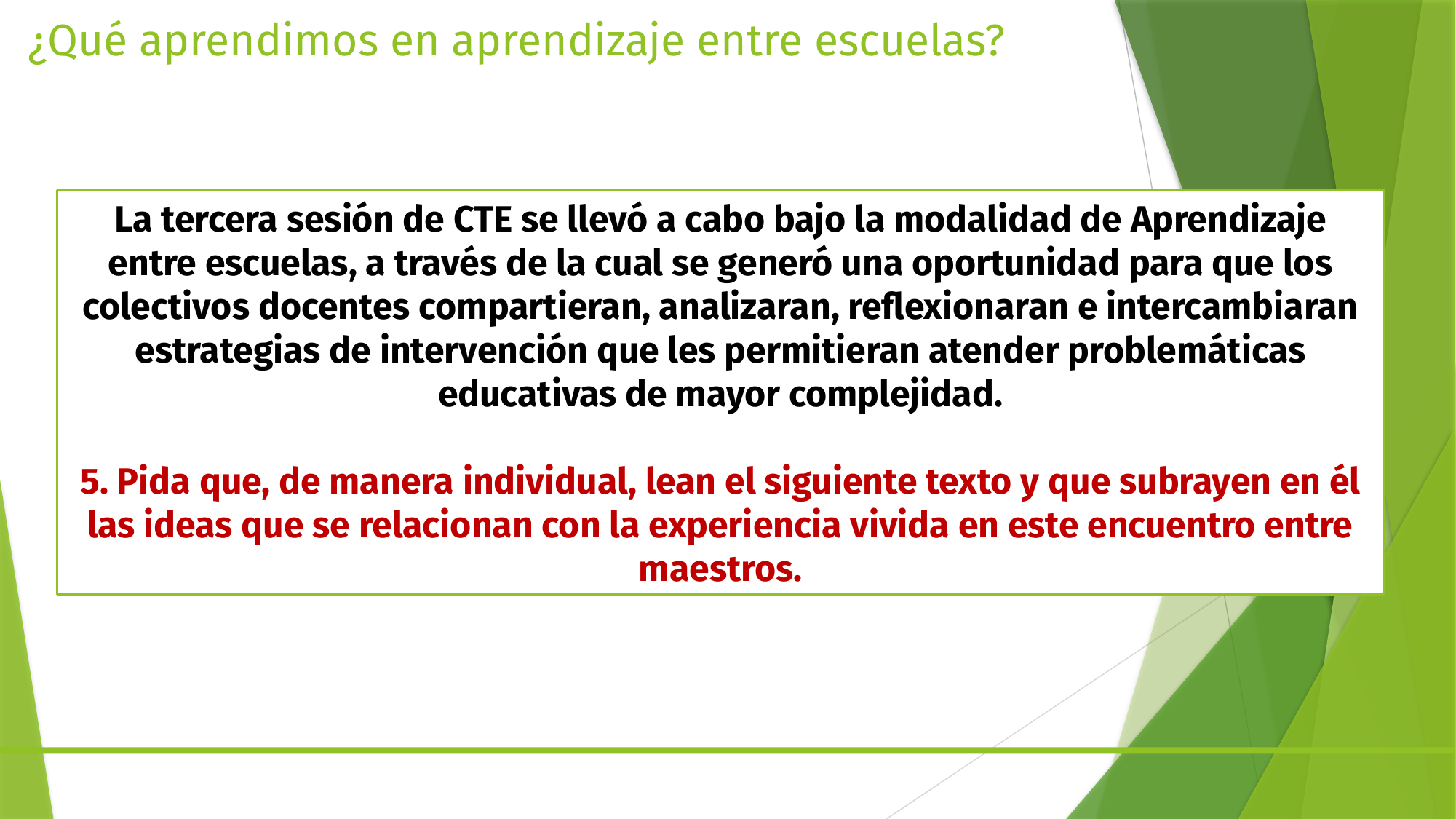

# ¿Qué aprendimos en aprendizaje entre escuelas?
La tercera sesión de CTE se llevó a cabo bajo la modalidad de Aprendizaje entre escuelas, a través de la cual se generó una oportunidad para que los colectivos docentes compartieran, analizaran, reflexionaran e intercambiaran estrategias de intervención que les permitieran atender problemáticas educativas de mayor complejidad.

5. Pida que, de manera individual, lean el siguiente texto y que subrayen en él las ideas que se relacionan con la experiencia vivida en este encuentro entre maestros.